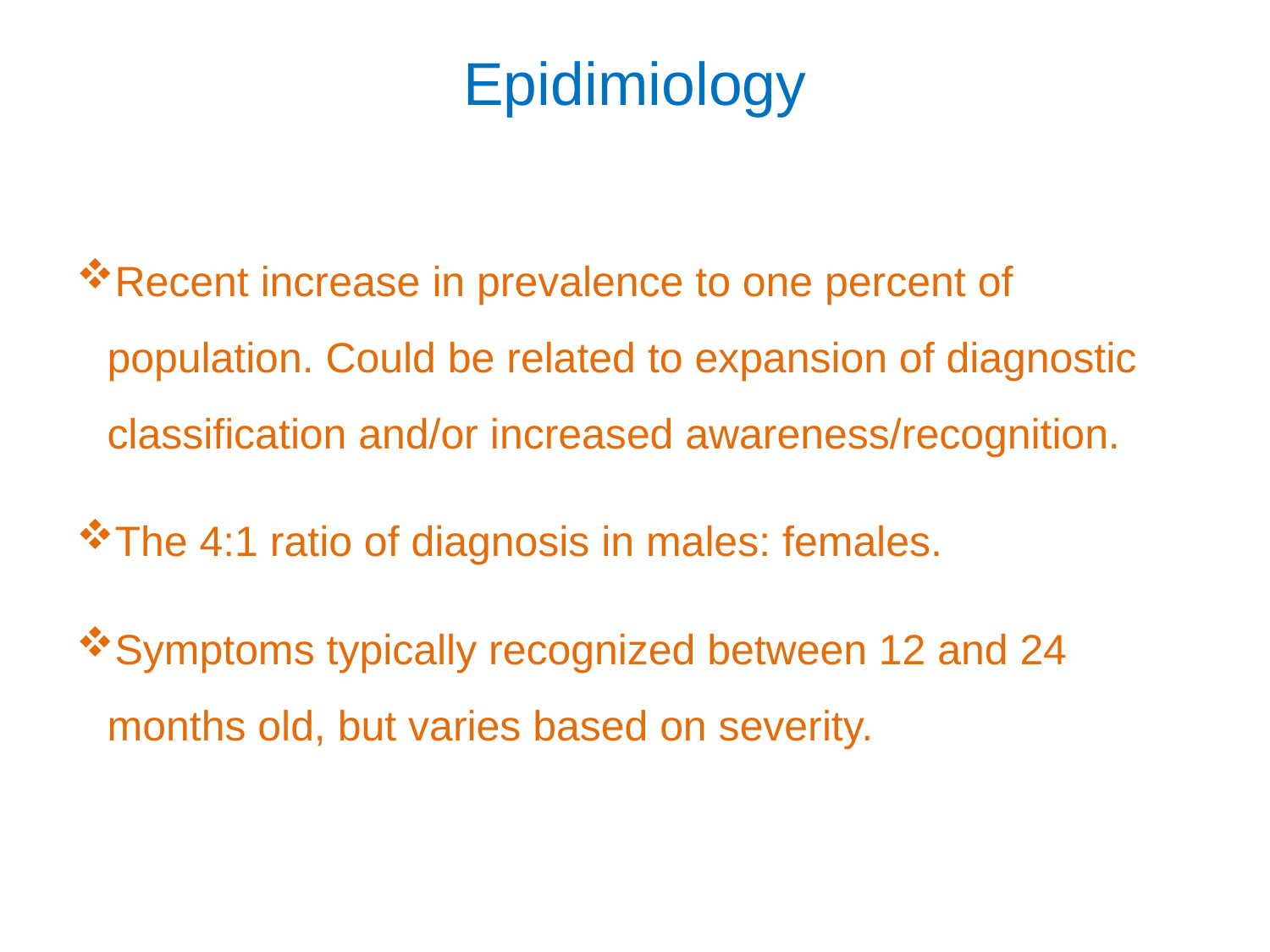

# Epidimiology
Recent increase in prevalence to one percent of population. Could be related to expansion of diagnostic classification and/or increased awareness/recognition.
The 4:1 ratio of diagnosis in males: females.
Symptoms typically recognized between 12 and 24 months old, but varies based on severity.